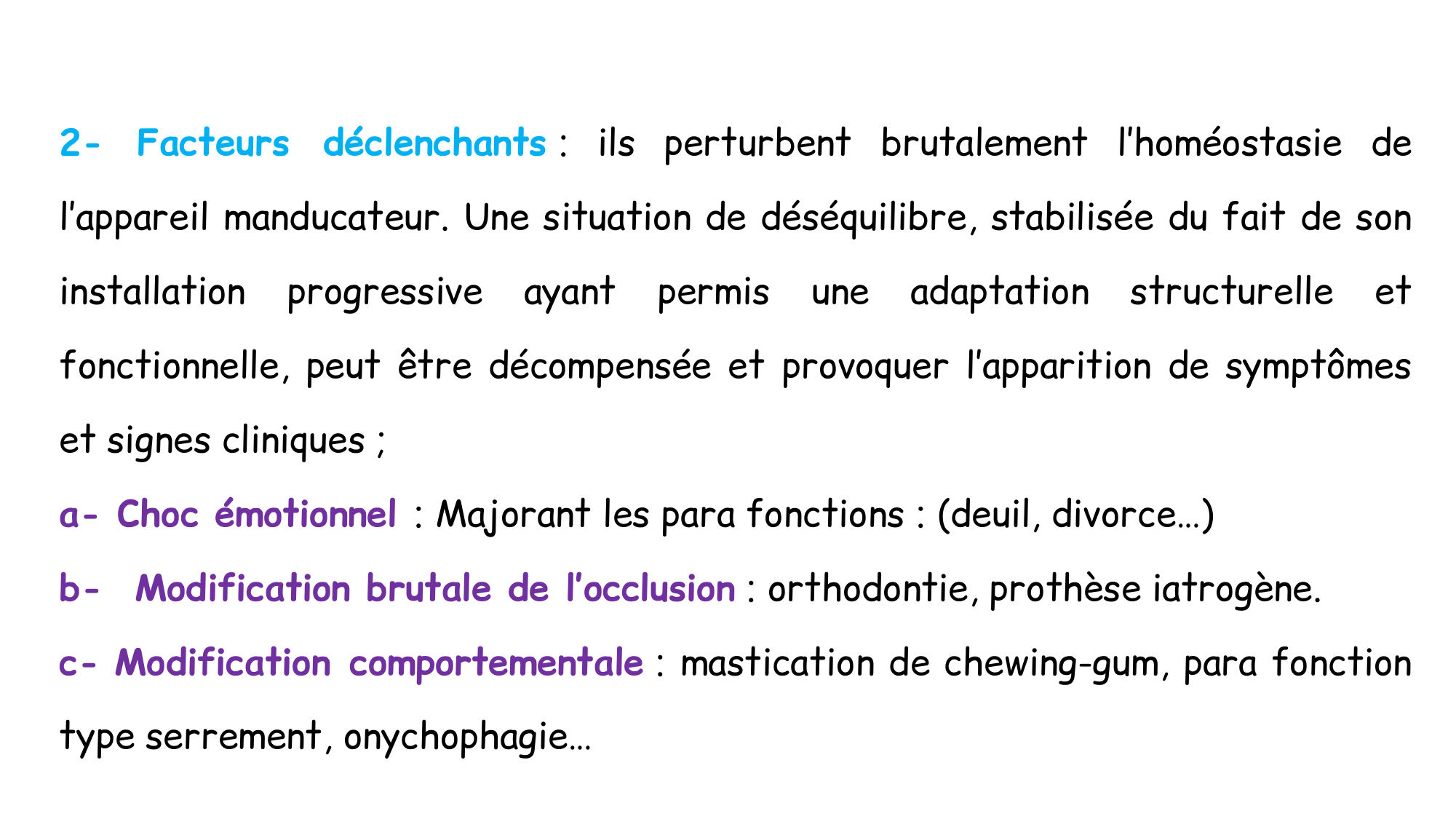

2- Facteurs déclenchants : ils perturbent brutalement l’homéostasie de l’appareil manducateur. Une situation de déséquilibre, stabilisée du fait de son installation progressive ayant permis une adaptation structurelle et fonctionnelle, peut être décompensée et provoquer l’apparition de symptômes et signes cliniques ;
a- Choc émotionnel : Majorant les para fonctions : (deuil, divorce…)
b-  Modification brutale de l’occlusion : orthodontie, prothèse iatrogène.
c- Modification comportementale : mastication de chewing-gum, para fonction type serrement, onychophagie…